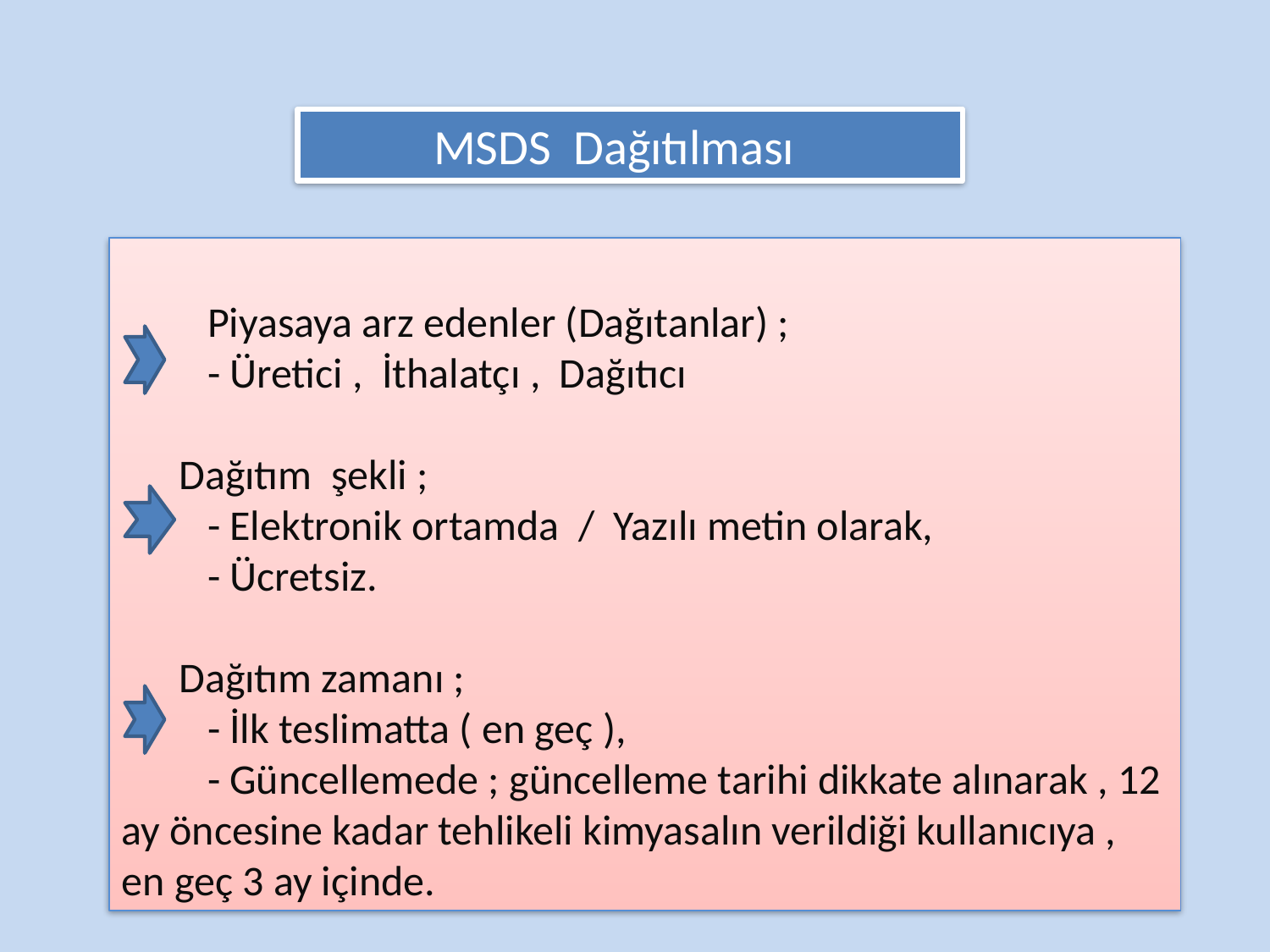

MSDS  Dağıtılması

         Piyasaya arz edenler (Dağıtanlar) ;
         - Üretici ,  İthalatçı ,  Dağıtıcı

      Dağıtım  şekli ;
         - Elektronik ortamda  /  Yazılı metin olarak,
         - Ücretsiz.

      Dağıtım zamanı ;
         - İlk teslimatta ( en geç ),
         - Güncellemede ; güncelleme tarihi dikkate alınarak , 12 ay öncesine kadar tehlikeli kimyasalın verildiği kullanıcıya , en geç 3 ay içinde.